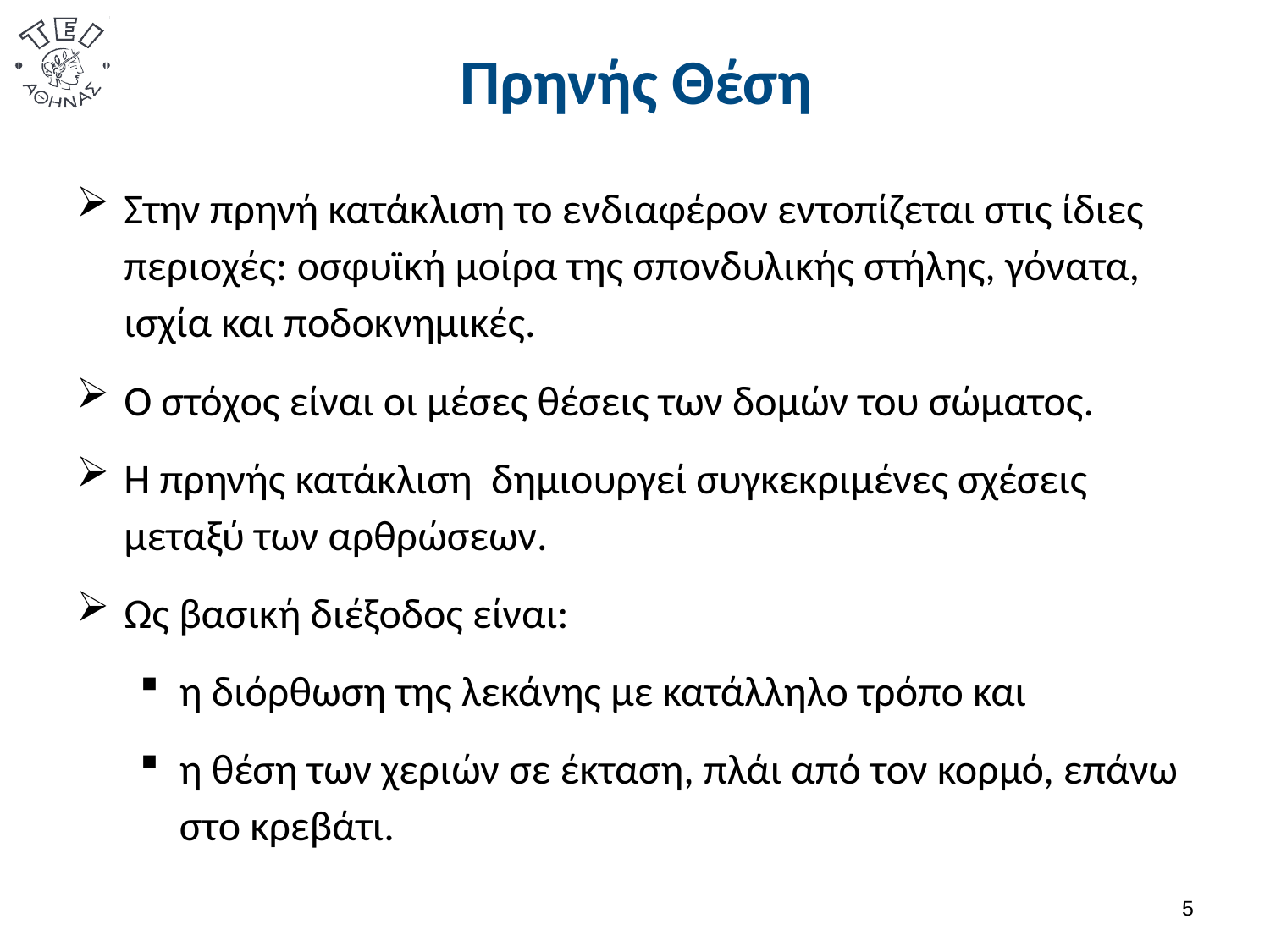

# Πρηνής Θέση
Στην πρηνή κατάκλιση το ενδιαφέρον εντοπίζεται στις ίδιες περιοχές: οσφυϊκή μοίρα της σπονδυλικής στήλης, γόνατα, ισχία και ποδοκνημικές.
Ο στόχος είναι οι μέσες θέσεις των δομών του σώματος.
Η πρηνής κατάκλιση  δημιουργεί συγκεκριμένες σχέσεις μεταξύ των αρθρώσεων.
Ως βασική διέξοδος είναι:
η διόρθωση της λεκάνης με κατάλληλο τρόπο και
η θέση των χεριών σε έκταση, πλάι από τον κορμό, επάνω στο κρεβάτι.
5